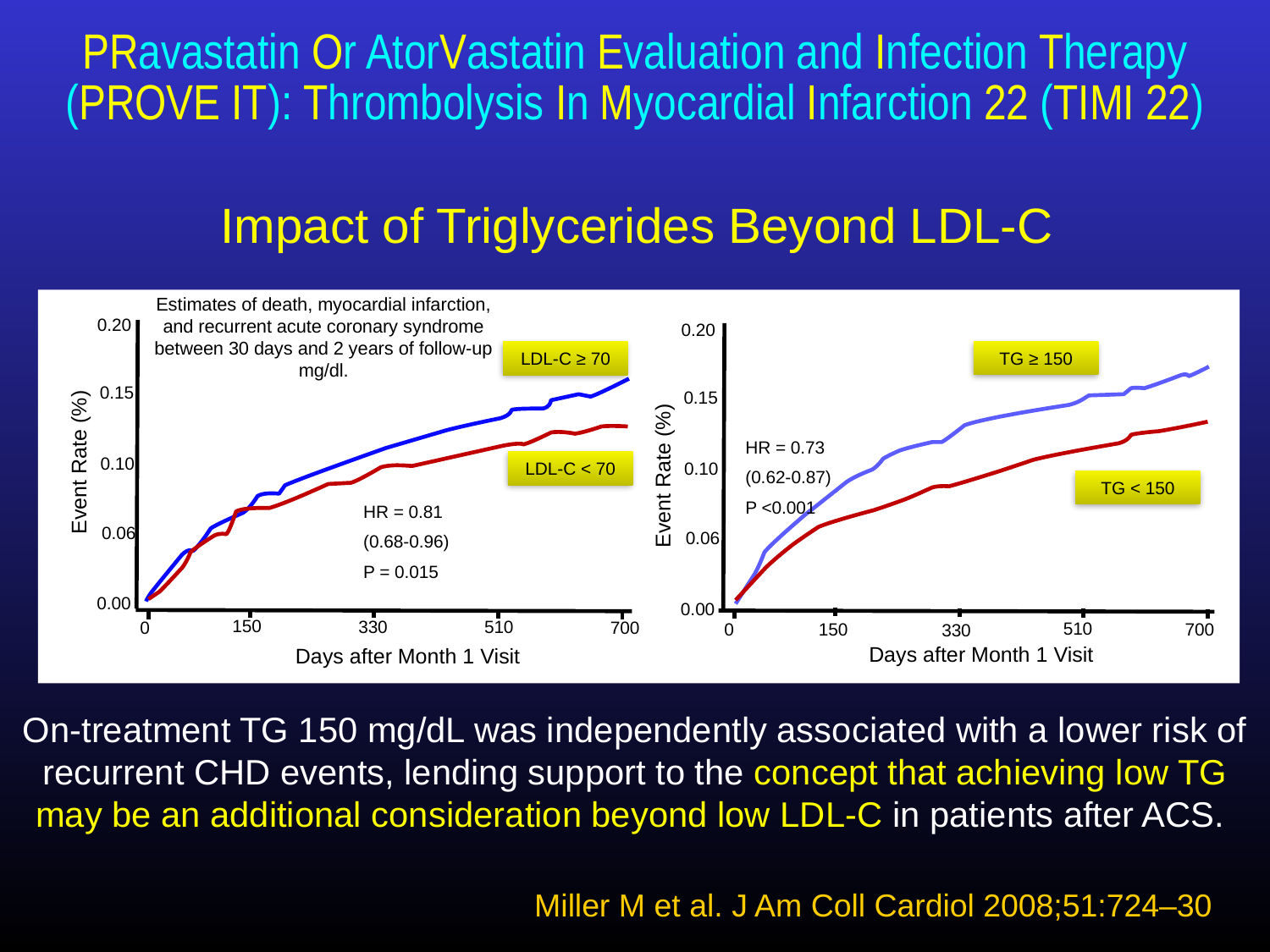

PRavastatin Or AtorVastatin Evaluation and Infection Therapy (PROVE IT): Thrombolysis In Myocardial Infarction 22 (TIMI 22)
Impact of Triglycerides Beyond LDL-C
Estimates of death, myocardial infarction, and recurrent acute coronary syndrome between 30 days and 2 years of follow-up mg/dl.

0.20
0.20
TG ≥ 150
LDL-C ≥ 70

0.15

0.15

HR = 0.73
(0.62-0.87)
P <0.001
Event Rate (%)
0.10
0.10
LDL-C < 70
Event Rate (%)
TG < 150
HR = 0.81
(0.68-0.96)
P = 0.015
0.06
0.06
0.00
0.00
150
330
510
700
0
510
150
0
700
330
Days after Month 1 Visit
Days after Month 1 Visit
On-treatment TG 150 mg/dL was independently associated with a lower risk of recurrent CHD events, lending support to the concept that achieving low TG may be an additional consideration beyond low LDL-C in patients after ACS.
Miller M et al. J Am Coll Cardiol 2008;51:724–30